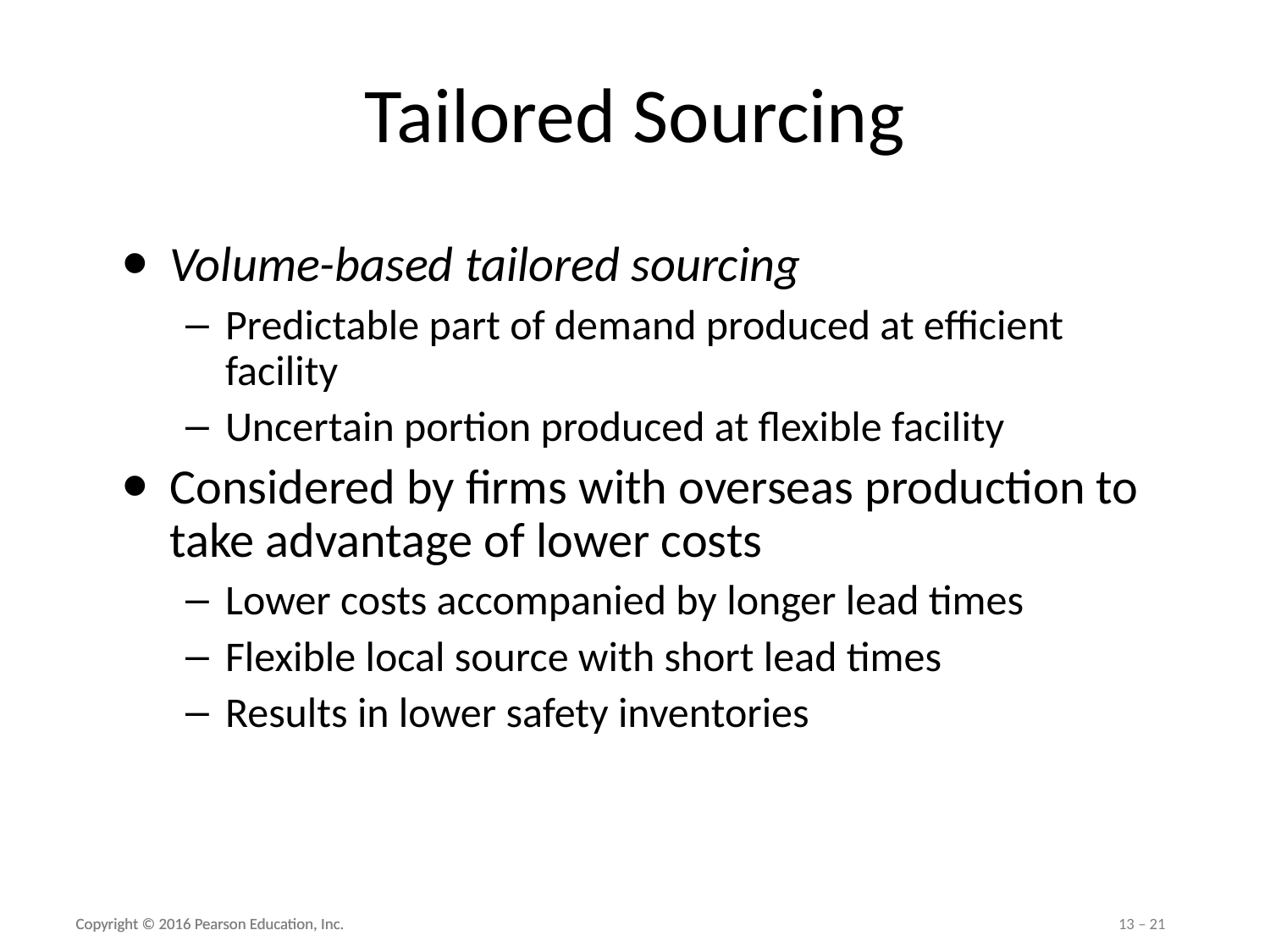

# Tailored Sourcing
Volume-based tailored sourcing
Predictable part of demand produced at efficient facility
Uncertain portion produced at flexible facility
Considered by firms with overseas production to take advantage of lower costs
Lower costs accompanied by longer lead times
Flexible local source with short lead times
Results in lower safety inventories